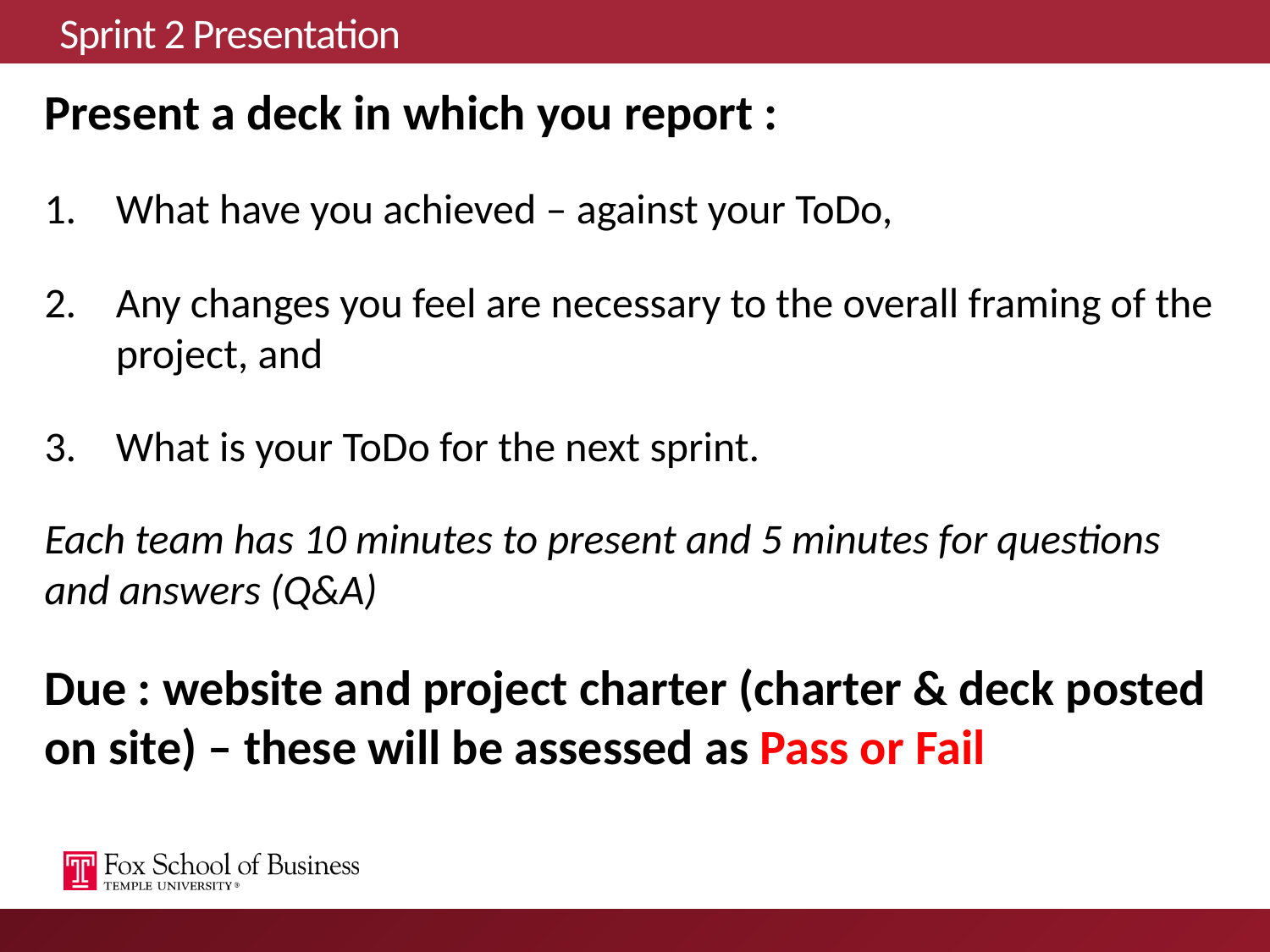

# Sprint 2 Presentation
Present a deck in which you report :
What have you achieved – against your ToDo,
Any changes you feel are necessary to the overall framing of the project, and
What is your ToDo for the next sprint.
Each team has 10 minutes to present and 5 minutes for questions and answers (Q&A)
Due : website and project charter (charter & deck posted on site) – these will be assessed as Pass or Fail